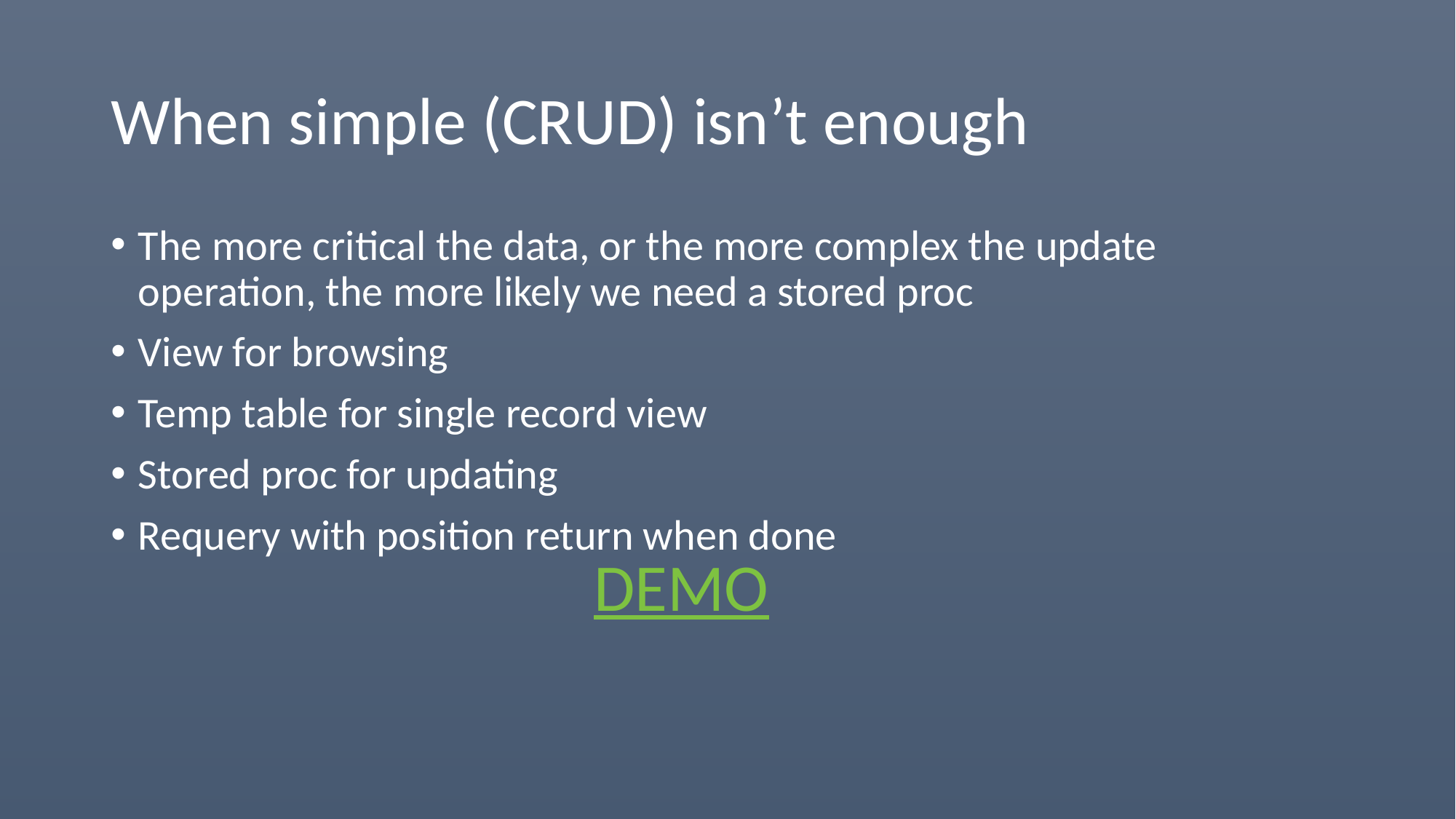

# When simple (CRUD) isn’t enough
The more critical the data, or the more complex the update operation, the more likely we need a stored proc
View for browsing
Temp table for single record view
Stored proc for updating
Requery with position return when done
DEMO